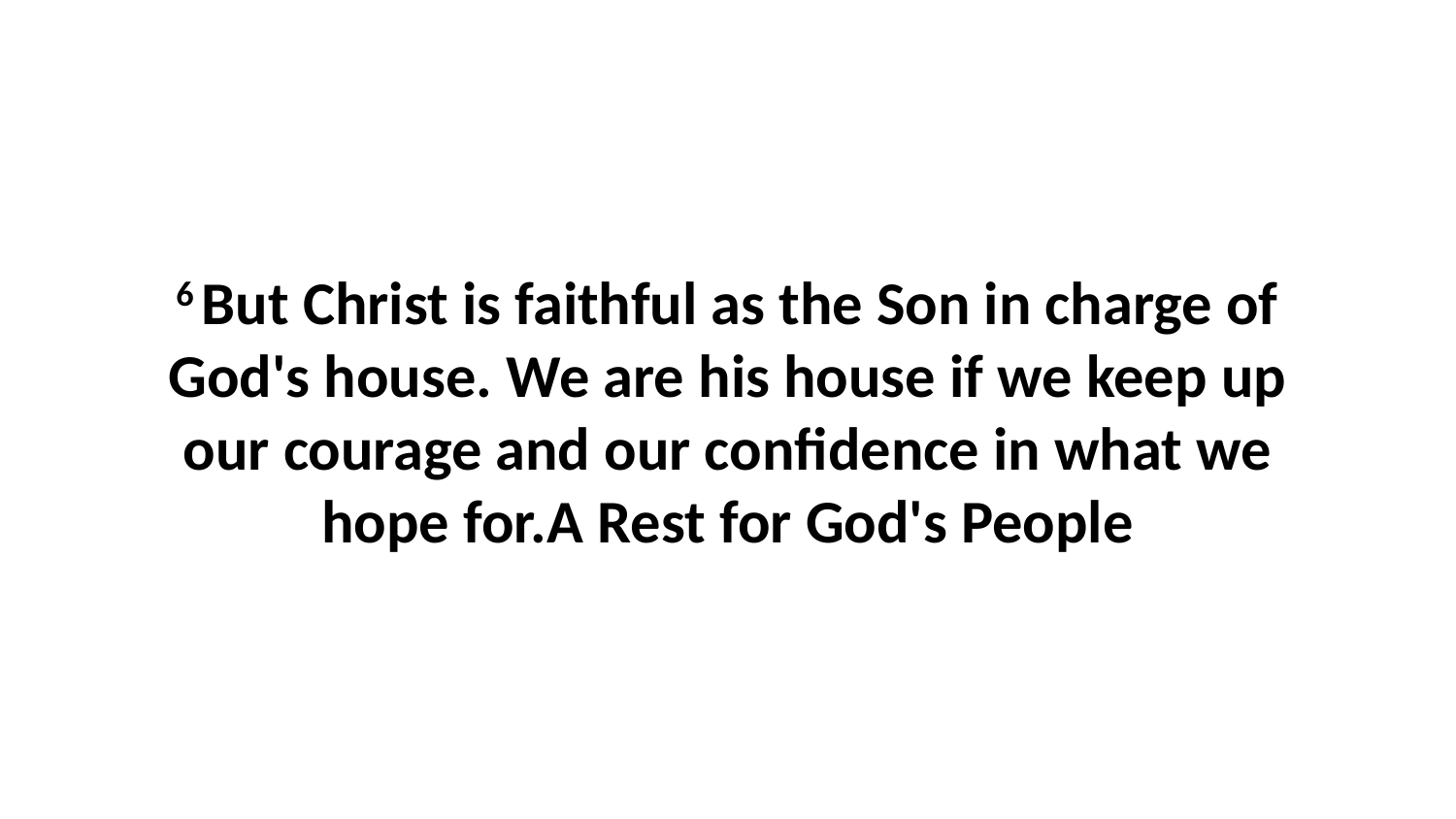

6 But Christ is faithful as the Son in charge of God's house. We are his house if we keep up our courage and our confidence in what we hope for.A Rest for God's People